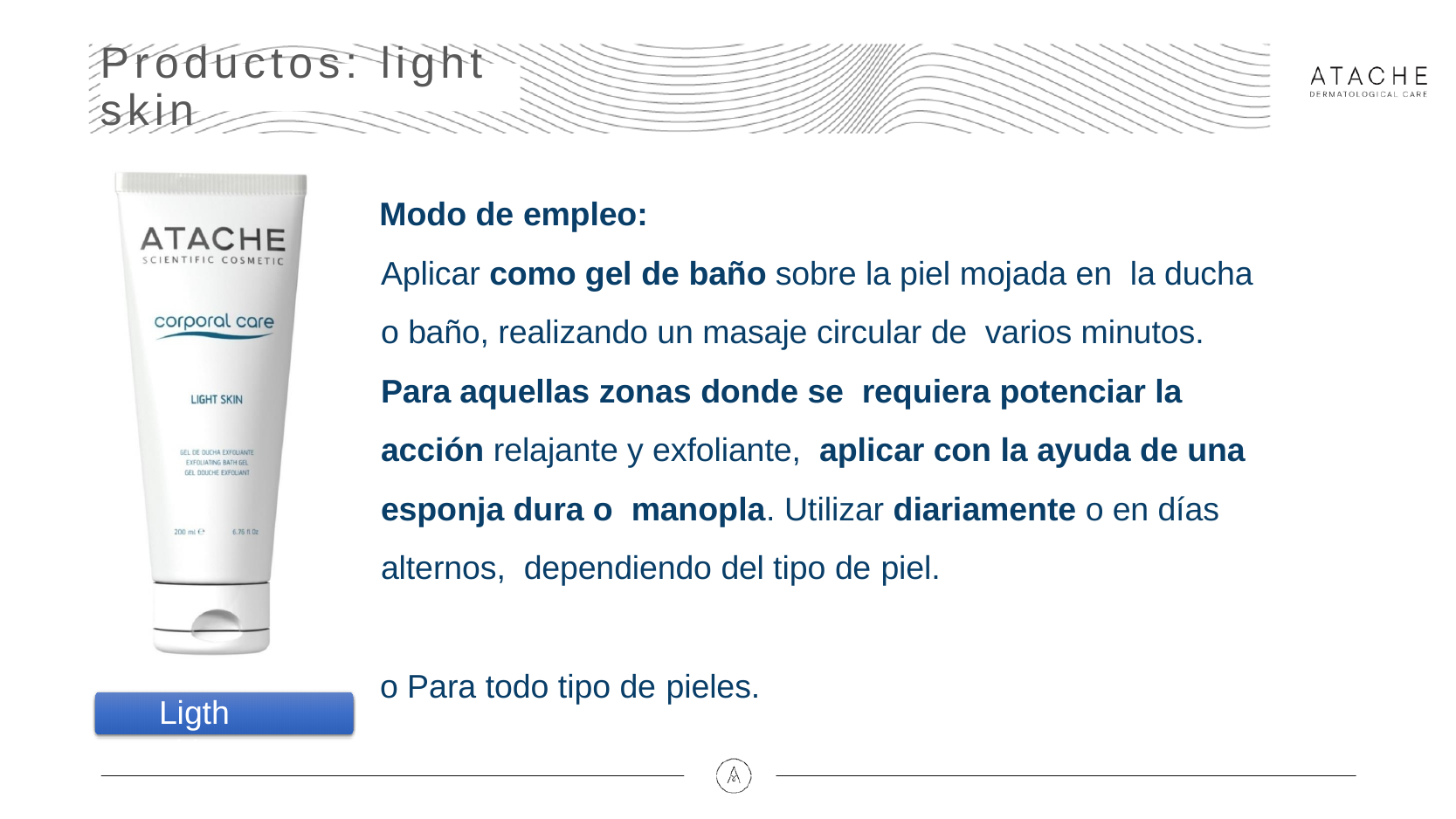

# Productos: light skin
Modo de empleo:
Aplicar como gel de baño sobre la piel mojada en  la ducha o baño, realizando un masaje circular de  varios minutos. Para aquellas zonas donde se  requiera potenciar la acción relajante y exfoliante,  aplicar con la ayuda de una esponja dura o  manopla. Utilizar diariamente o en días alternos,  dependiendo del tipo de piel.

o Para todo tipo de pieles.

Ligth skin